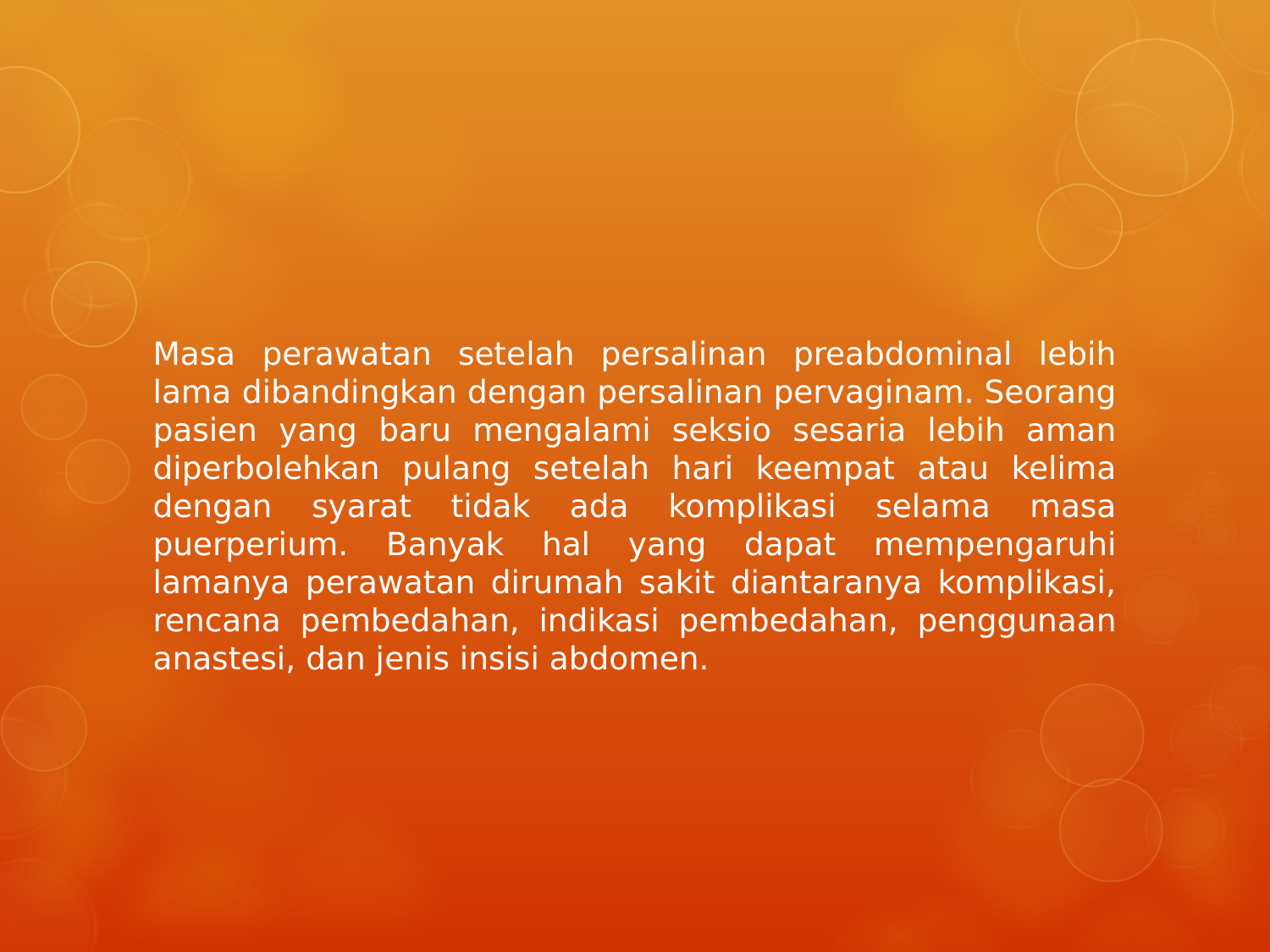

#
Masa perawatan setelah persalinan preabdominal lebih lama dibandingkan dengan persalinan pervaginam. Seorang pasien yang baru mengalami seksio sesaria lebih aman diperbolehkan pulang setelah hari keempat atau kelima dengan syarat tidak ada komplikasi selama masa puerperium. Banyak hal yang dapat mempengaruhi lamanya perawatan dirumah sakit diantaranya komplikasi, rencana pembedahan, indikasi pembedahan, penggunaan anastesi, dan jenis insisi abdomen.